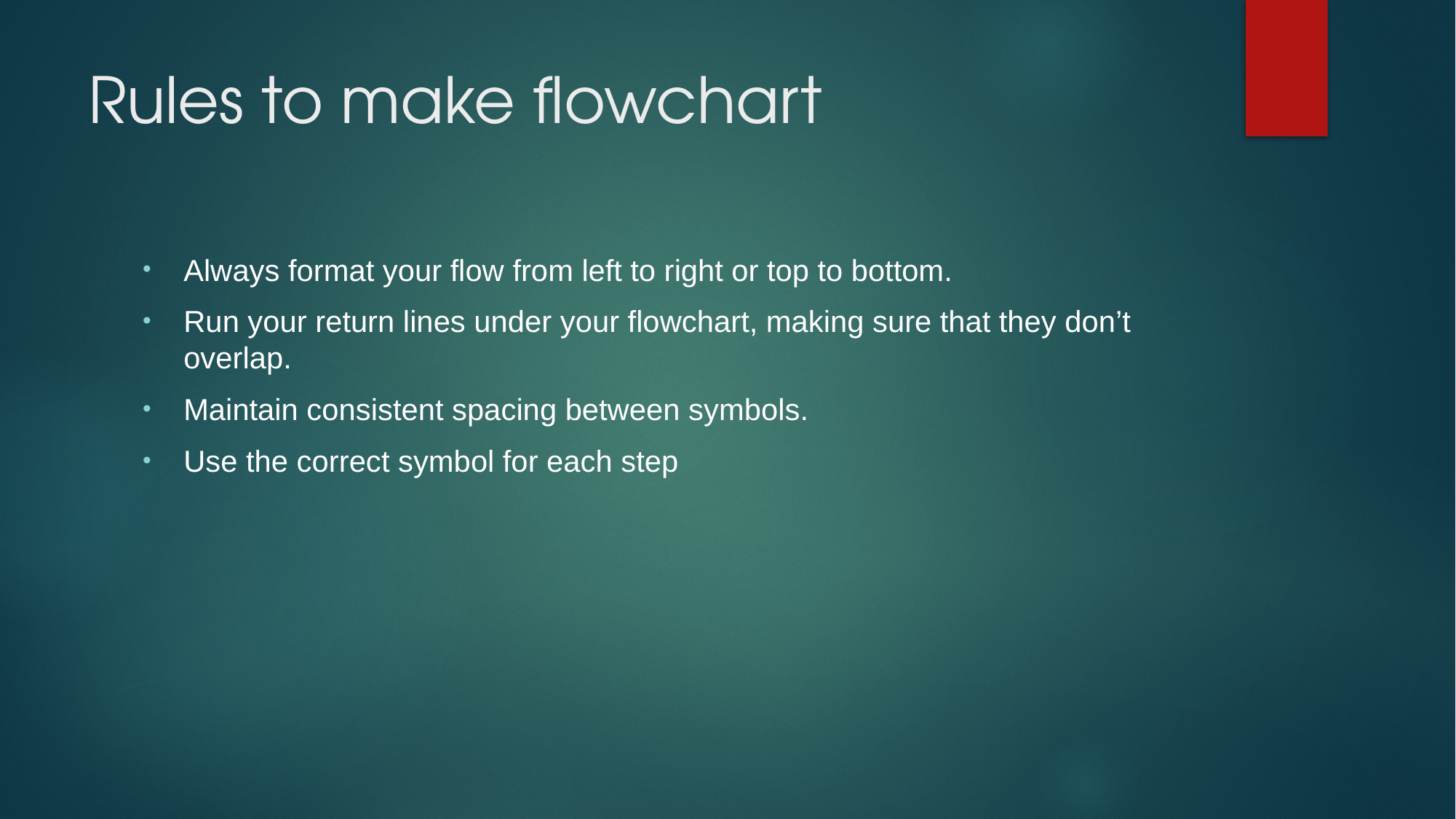

# Rules to make flowchart
Always format your flow from left to right or top to bottom.
Run your return lines under your flowchart, making sure that they don’t overlap.
Maintain consistent spacing between symbols.
Use the correct symbol for each step